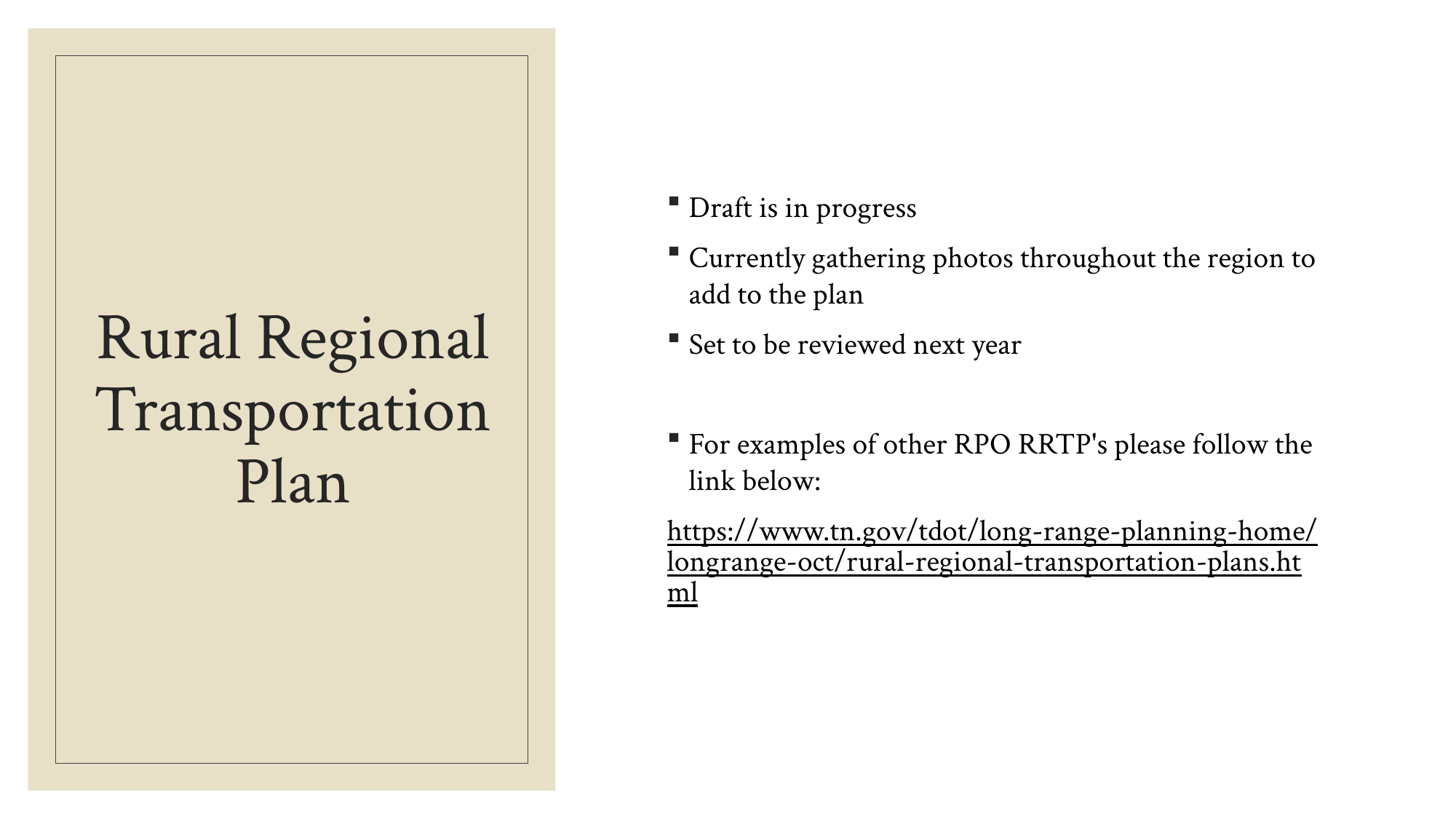

Draft is in progress
Currently gathering photos throughout the region to add to the plan
Set to be reviewed next year

For examples of other RPO RRTP's please follow the link below:
https://www.tn.gov/tdot/long-range-planning-home/longrange-oct/rural-regional-transportation-plans.html
# Rural Regional Transportation Plan